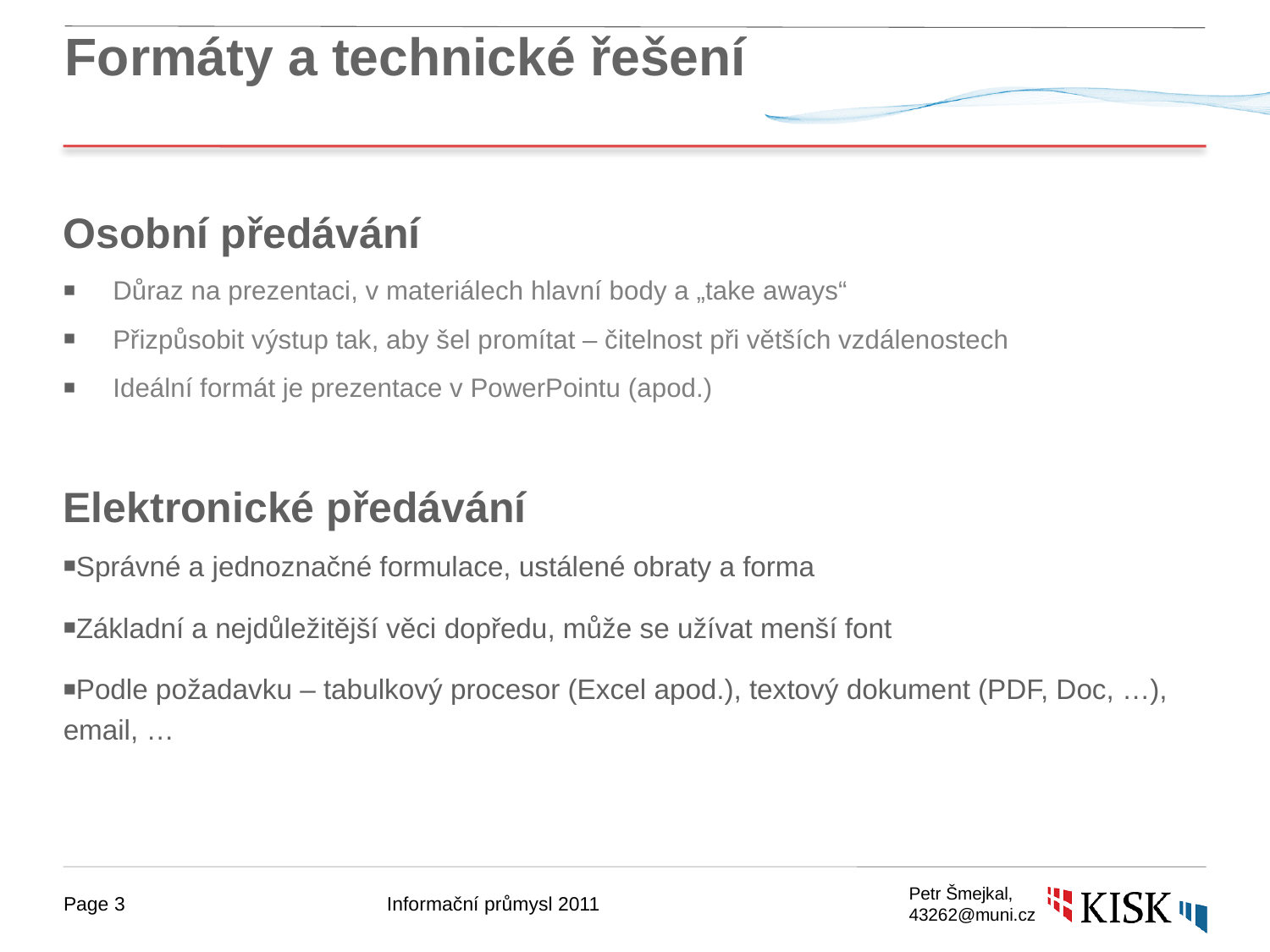

# Formáty a technické řešení
Osobní předávání
Důraz na prezentaci, v materiálech hlavní body a „take aways“
Přizpůsobit výstup tak, aby šel promítat – čitelnost při větších vzdálenostech
Ideální formát je prezentace v PowerPointu (apod.)

Elektronické předávání
Správné a jednoznačné formulace, ustálené obraty a forma
Základní a nejdůležitější věci dopředu, může se užívat menší font
Podle požadavku – tabulkový procesor (Excel apod.), textový dokument (PDF, Doc, …), email, …